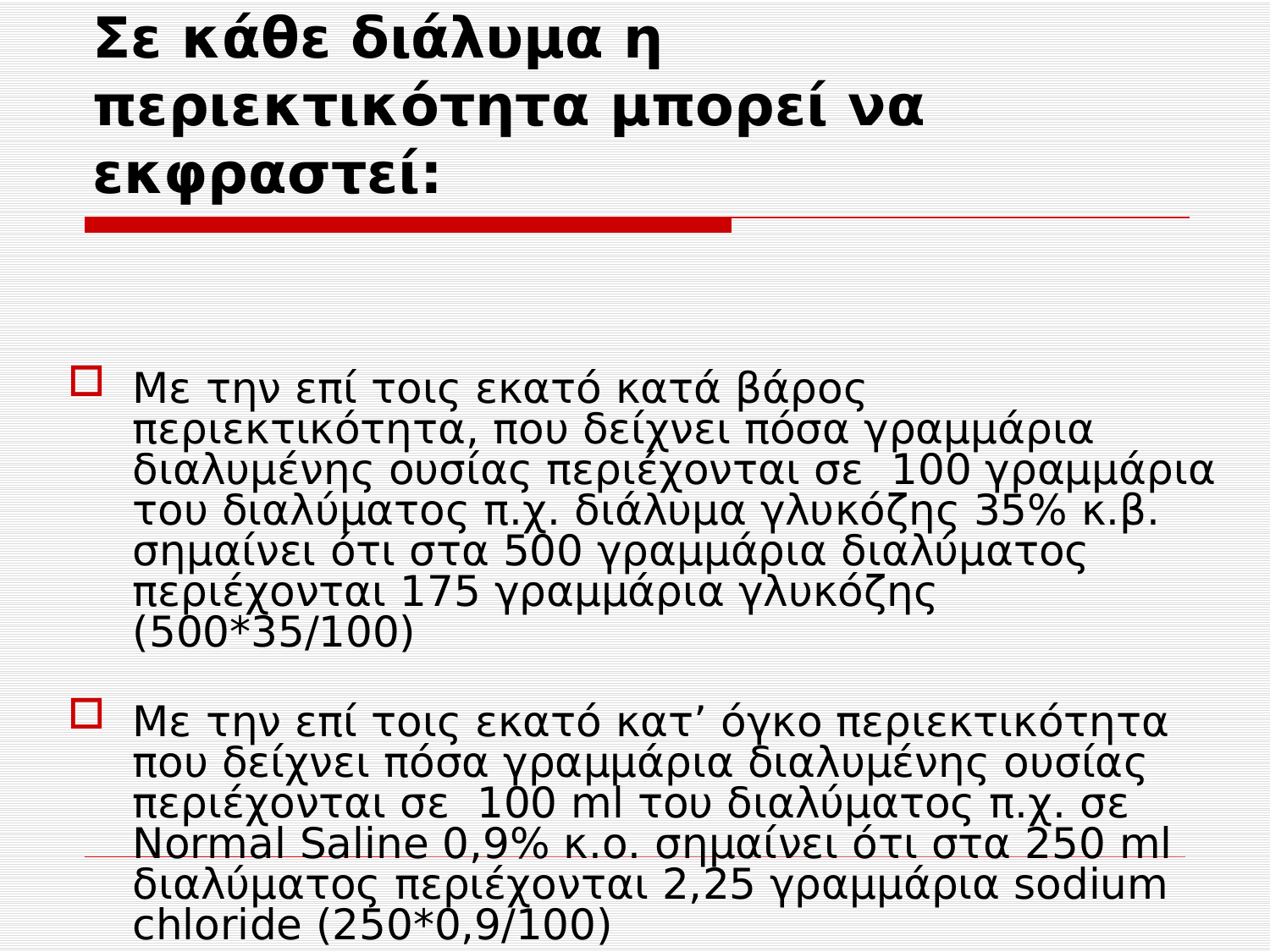

# Σε κάθε διάλυμα η περιεκτικότητα μπορεί να εκφραστεί:

Με την επί τοις εκατό κατά βάρος περιεκτικότητα, που δείχνει πόσα γραμμάρια διαλυμένης ουσίας περιέχονται σε  100 γραμμάρια του διαλύματος π.χ. διάλυμα γλυκόζης 35% κ.β. σημαίνει ότι στα 500 γραμμάρια διαλύματος περιέχονται 175 γραμμάρια γλυκόζης (500*35/100)
Με την επί τοις εκατό κατ’ όγκο περιεκτικότητα που δείχνει πόσα γραμμάρια διαλυμένης ουσίας περιέχονται σε  100 ml του διαλύματος π.χ. σε Νormal Saline 0,9% κ.ο. σημαίνει ότι στα 250 ml διαλύματος περιέχονται 2,25 γραμμάρια sodium chloride (250*0,9/100)